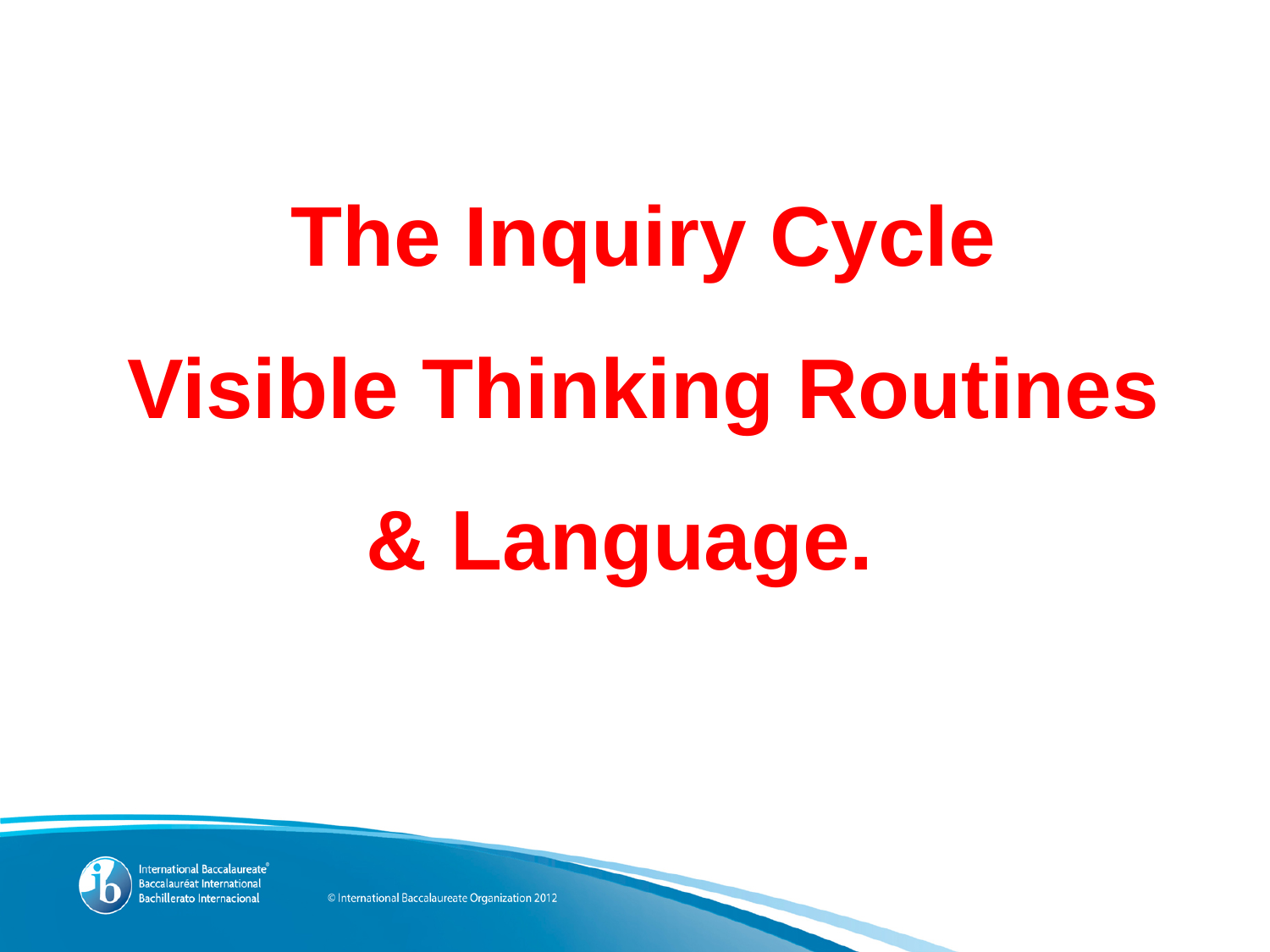

The Inquiry Cycle
Visible Thinking Routines
& Language.